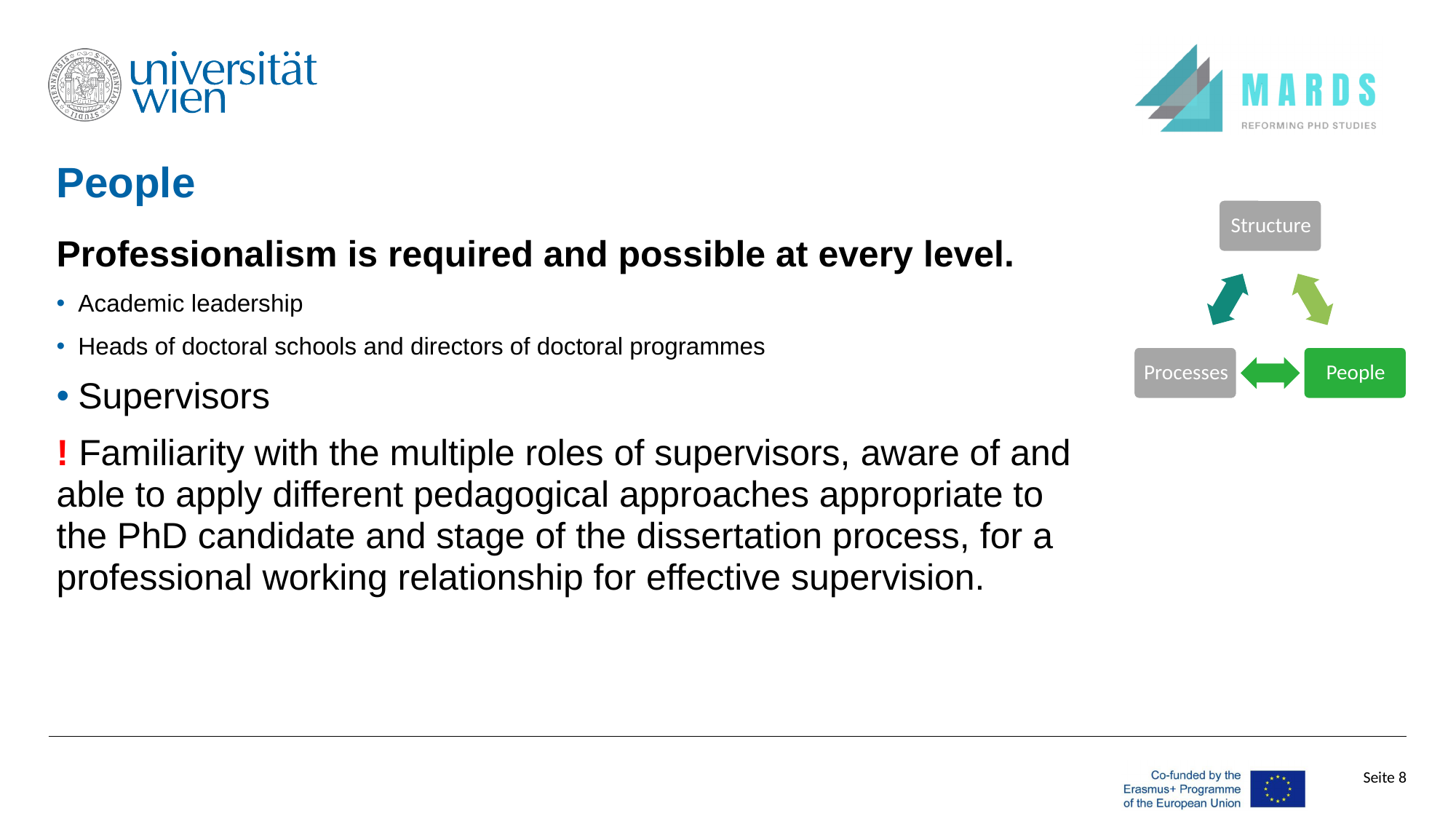

# People
Structure

People

Processes

Professionalism is required and possible at every level.
Academic leadership
Heads of doctoral schools and directors of doctoral programmes
Supervisors
! Familiarity with the multiple roles of supervisors, aware of and able to apply different pedagogical approaches appropriate to the PhD candidate and stage of the dissertation process, for a  professional working relationship for effective supervision.
Seite 8